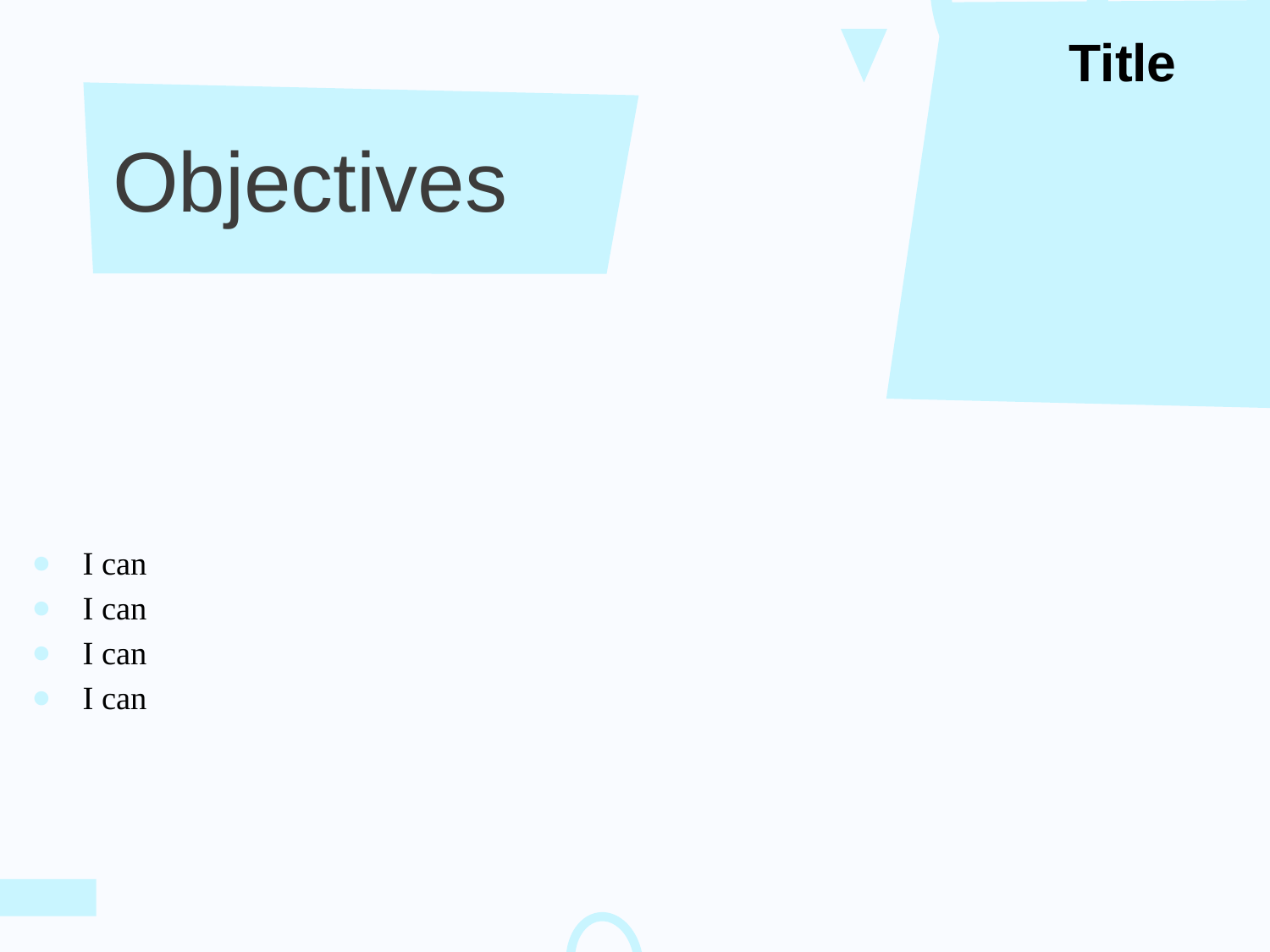

Title
# Objectives
I can
I can
I can
I can